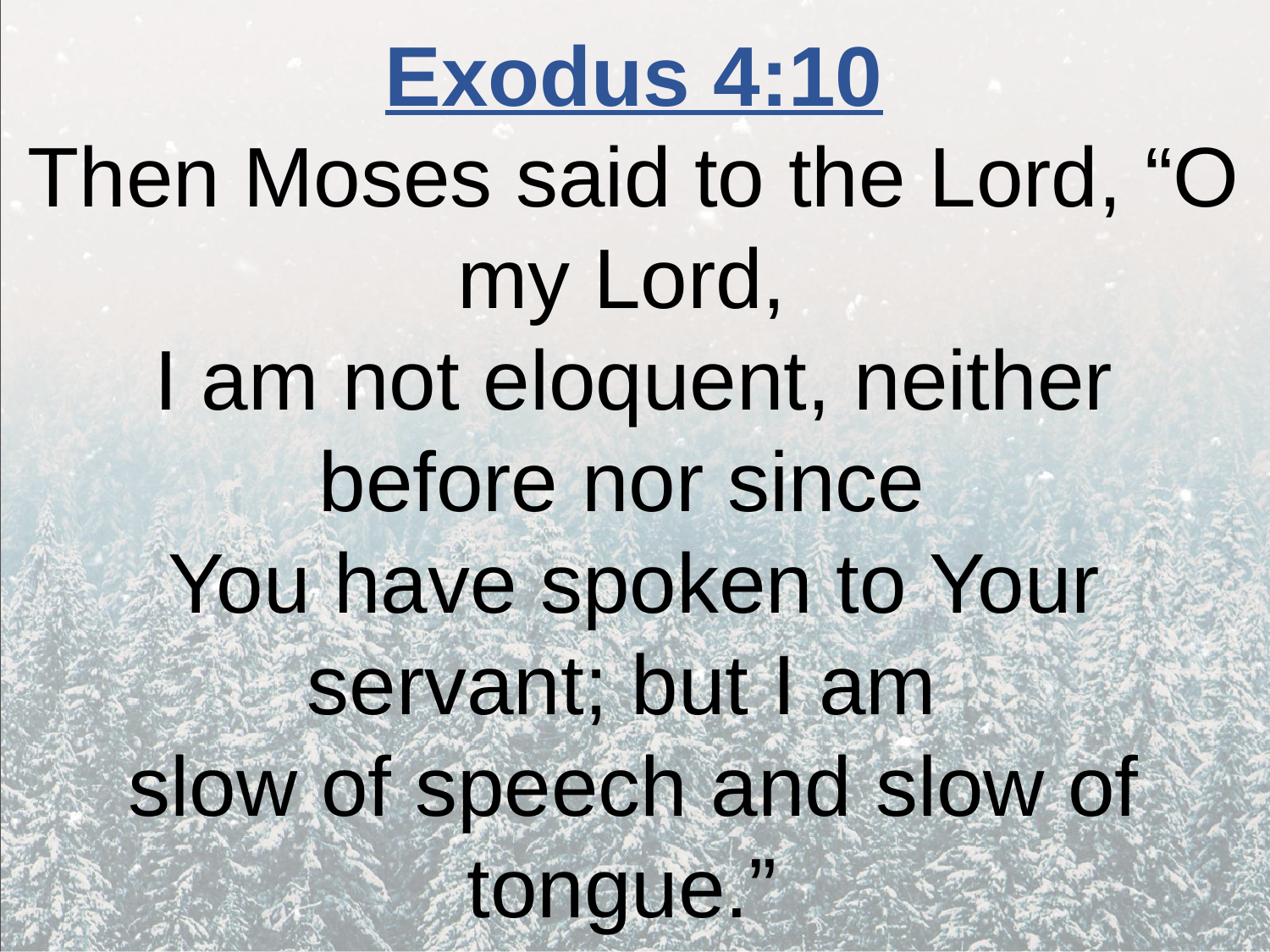

Exodus 4:10
Then Moses said to the Lord, “O my Lord,
I am not eloquent, neither before nor since
You have spoken to Your servant; but I am
slow of speech and slow of tongue.”